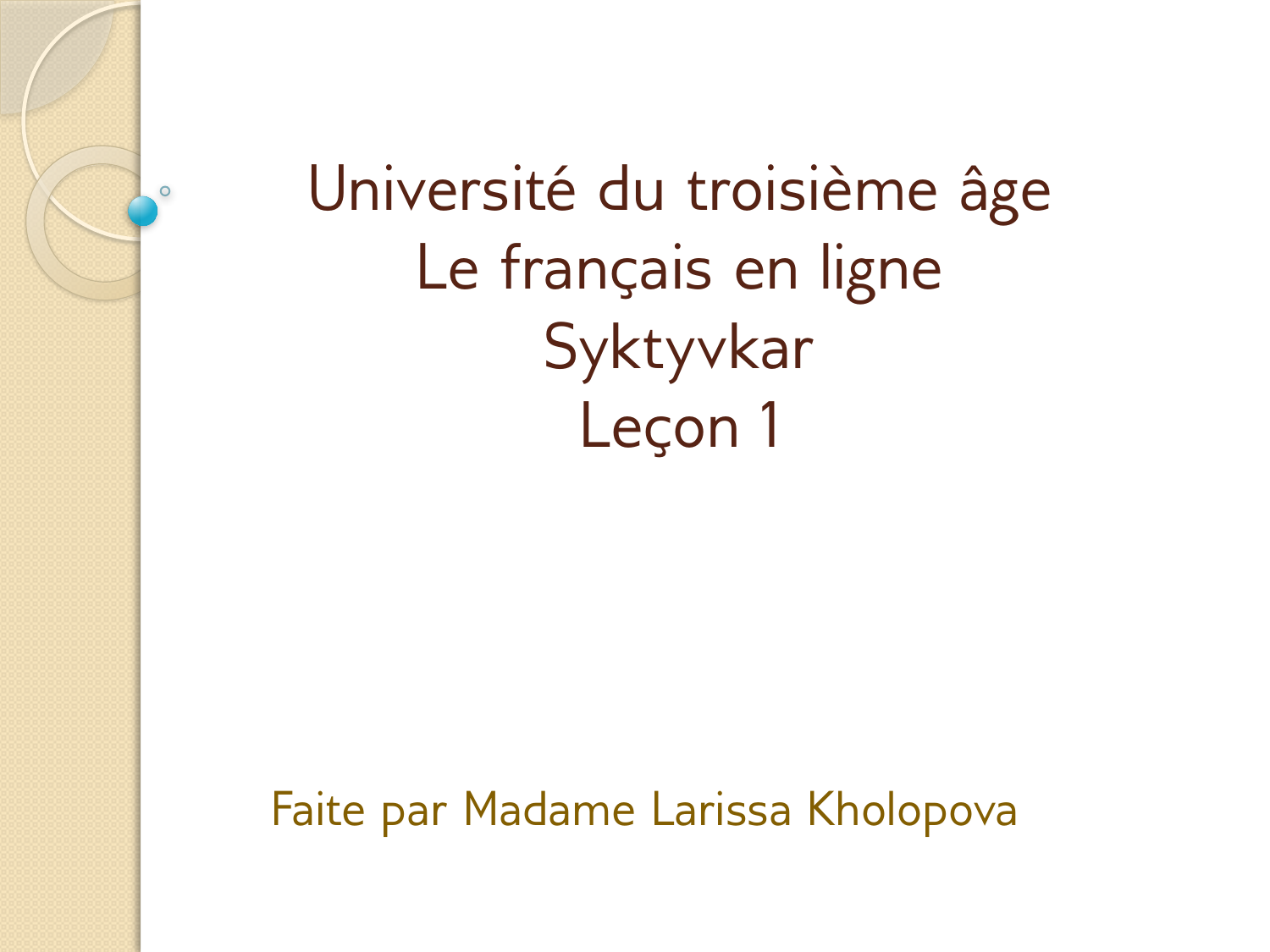

# Université du troisième âge Le français en ligne Syktyvkar Leçon 1
Faite par Madame Larissa Kholopova